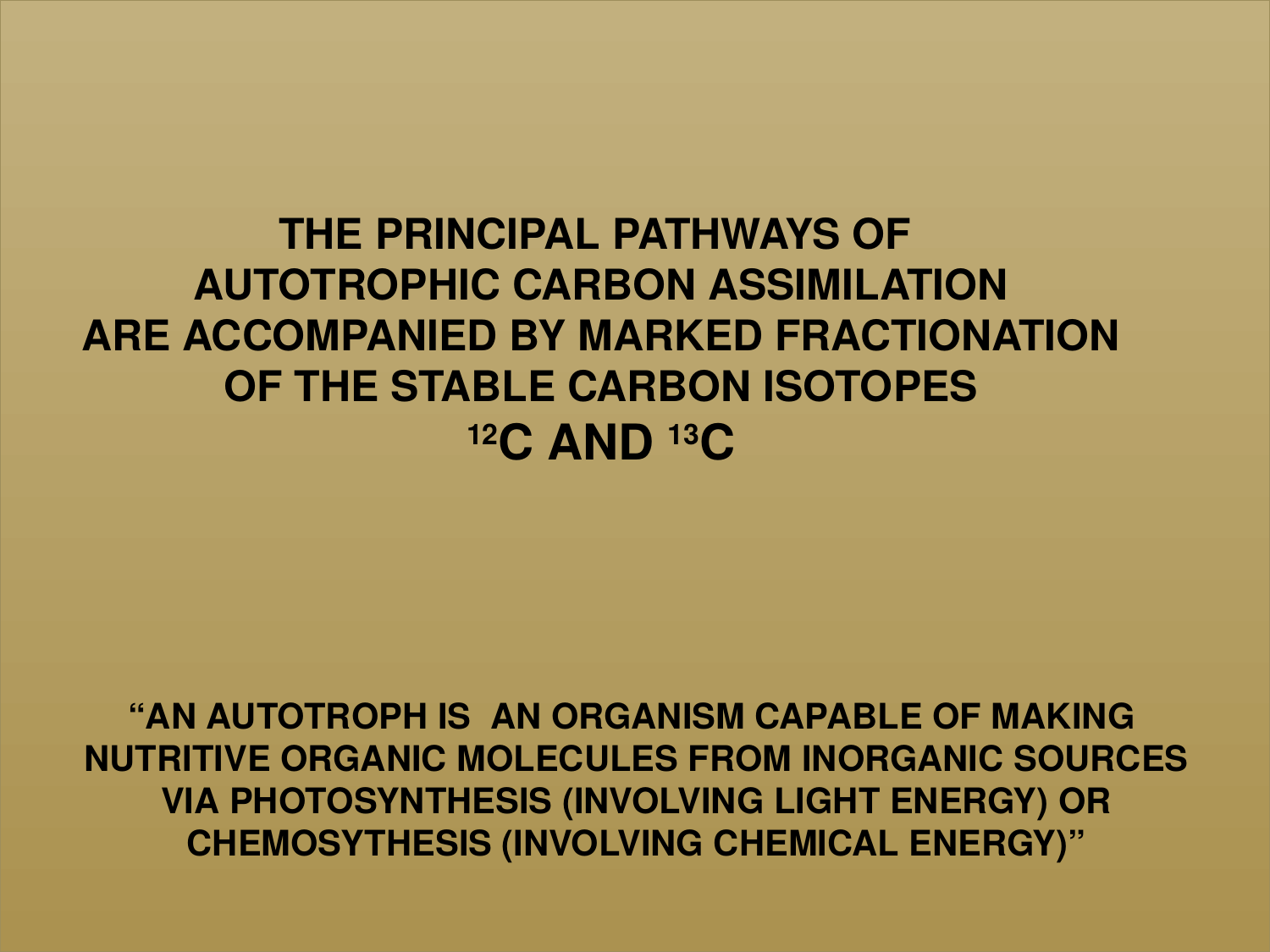

THE PRINCIPAL PATHWAYS OF
AUTOTROPHIC CARBON ASSIMILATION
ARE ACCOMPANIED BY MARKED FRACTIONATION
OF THE STABLE CARBON ISOTOPES
12C AND 13C
“AN AUTOTROPH IS  AN ORGANISM CAPABLE OF MAKING
 NUTRITIVE ORGANIC MOLECULES FROM INORGANIC SOURCES
 VIA PHOTOSYNTHESIS (INVOLVING LIGHT ENERGY) OR
 CHEMOSYTHESIS (INVOLVING CHEMICAL ENERGY)”